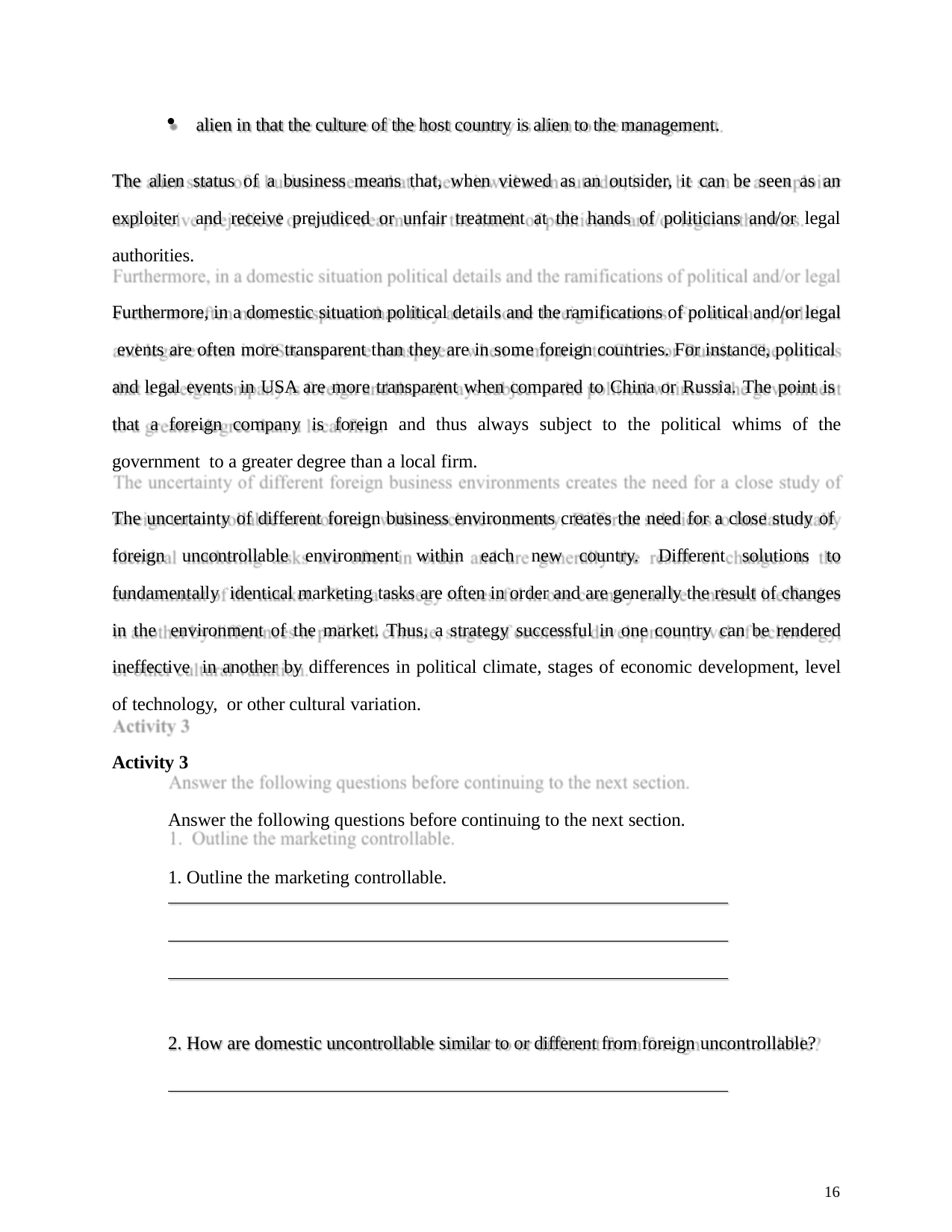

alien in that the culture of the host country is alien to the management.
The alien status of a business means that, when viewed as an outsider, it can be seen as an exploiter  and receive prejudiced or unfair treatment at the hands of politicians and/or legal authorities.

Furthermore, in a domestic situation political details and the ramifications of political and/or legal  events are often more transparent than they are in some foreign countries. For instance, political  and legal events in USA are more transparent when compared to China or Russia. The point is  that a foreign company is foreign and thus always subject to the political whims of the government  to a greater degree than a local firm.

The uncertainty of different foreign business environments creates the need for a close study of  foreign uncontrollable environment within each new country. Different solutions to fundamentally  identical marketing tasks are often in order and are generally the result of changes in the  environment of the market. Thus, a strategy successful in one country can be rendered ineffective  in another by differences in political climate, stages of economic development, level of technology,  or other cultural variation.

Activity 3

Answer the following questions before continuing to the next section.

1. Outline the marketing controllable.

2. How are domestic uncontrollable similar to or different from foreign uncontrollable?

16